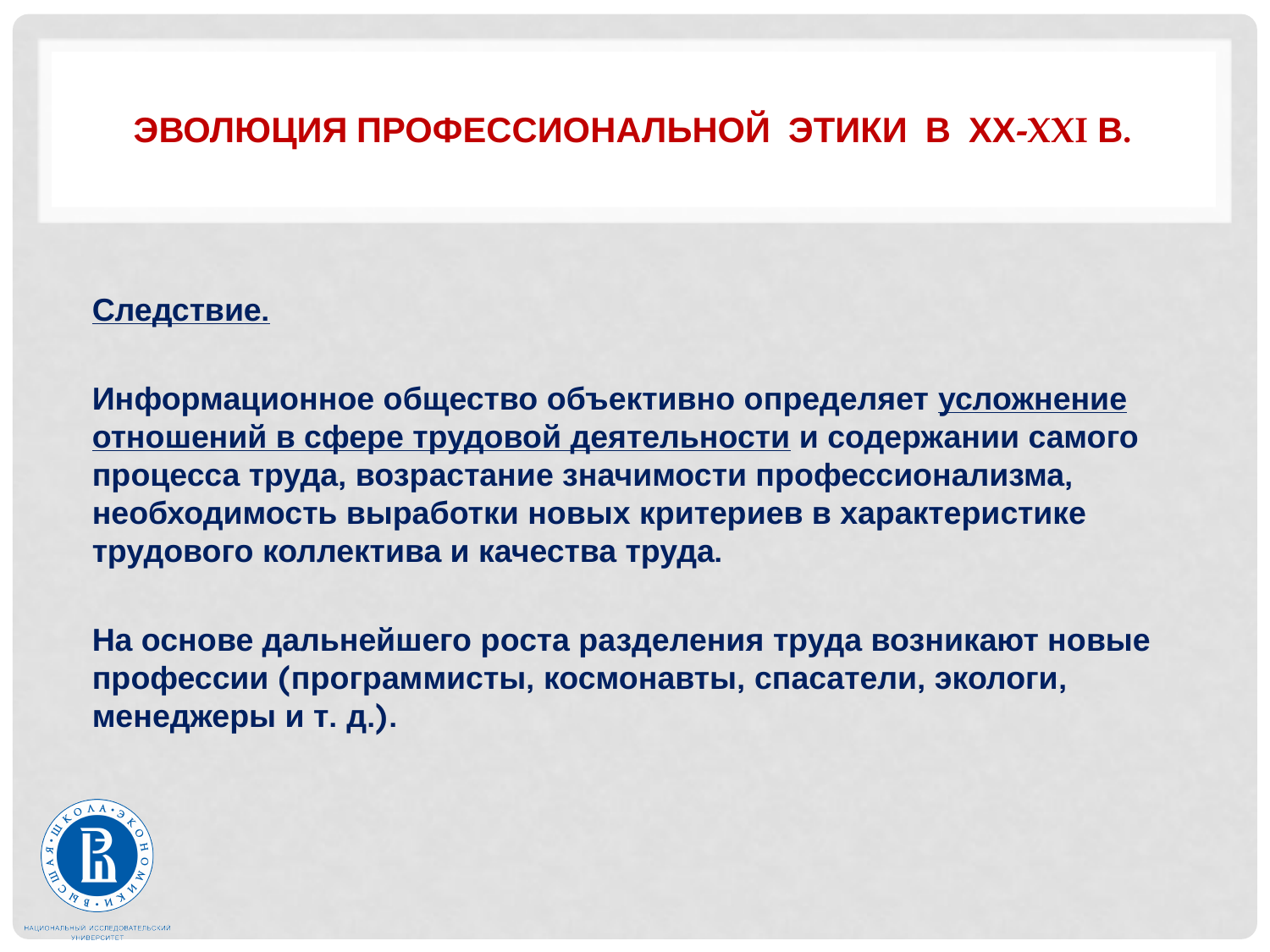

# Эволюция Профессиональной  этики  в  ХХ-XXI в.

Следствие.

Информационное общество объективно определяет усложнение отношений в сфере трудовой деятельности и содержании самого процесса труда, возрастание значимости профессионализма, необходимость выработки новых критериев в характеристике трудового коллектива и качества труда.

На основе дальнейшего роста разделения труда возникают новые профессии (программисты, космонавты, спасатели, экологи, менеджеры и т. д.).